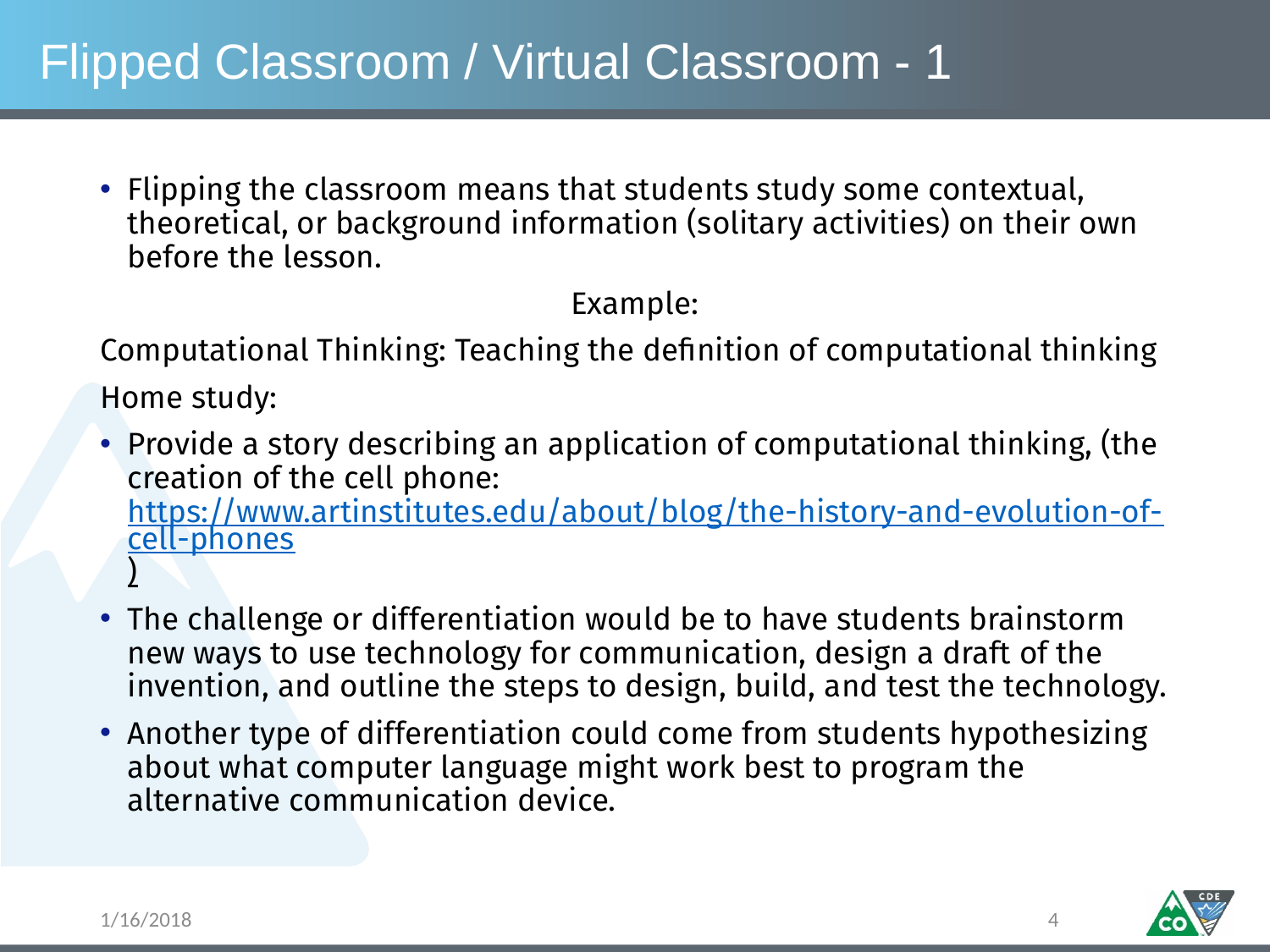

# Flipped Classroom / Virtual Classroom - 1
Flipping the classroom means that students study some contextual, theoretical, or background information (solitary activities) on their own before the lesson.
Example:
Computational Thinking: Teaching the definition of computational thinking
Home study:
Provide a story describing an application of computational thinking, (the creation of the cell phone: https://www.artinstitutes.edu/about/blog/the-history-and-evolution-of-cell-phones)
The challenge or differentiation would be to have students brainstorm new ways to use technology for communication, design a draft of the invention, and outline the steps to design, build, and test the technology.
Another type of differentiation could come from students hypothesizing about what computer language might work best to program the alternative communication device.